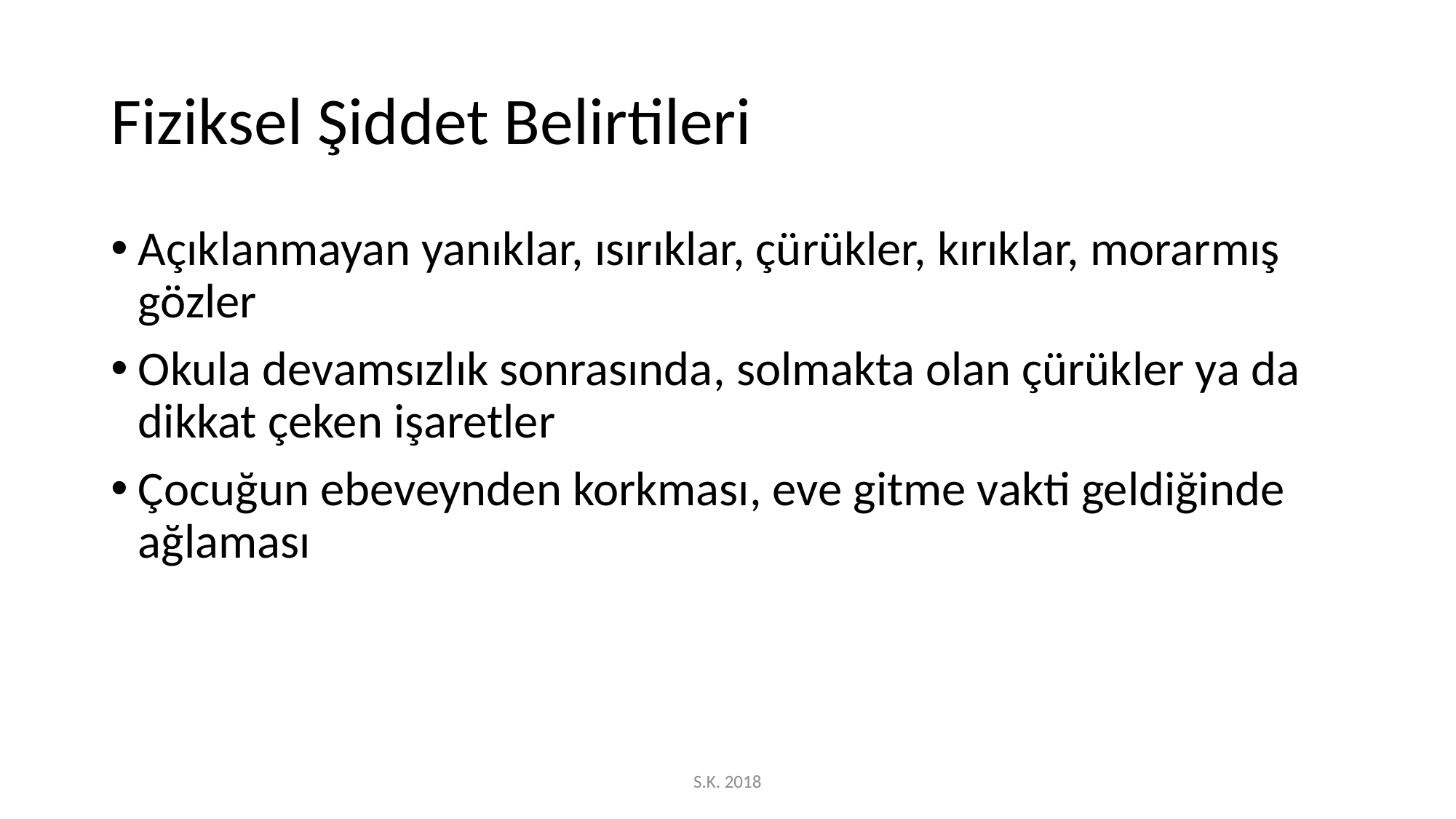

# Fiziksel Şiddet Belirtileri
Açıklanmayan yanıklar, ısırıklar, çürükler, kırıklar, morarmış gözler
Okula devamsızlık sonrasında, solmakta olan çürükler ya da dikkat çeken işaretler
Çocuğun ebeveynden korkması, eve gitme vakti geldiğinde ağlaması
S.K. 2018